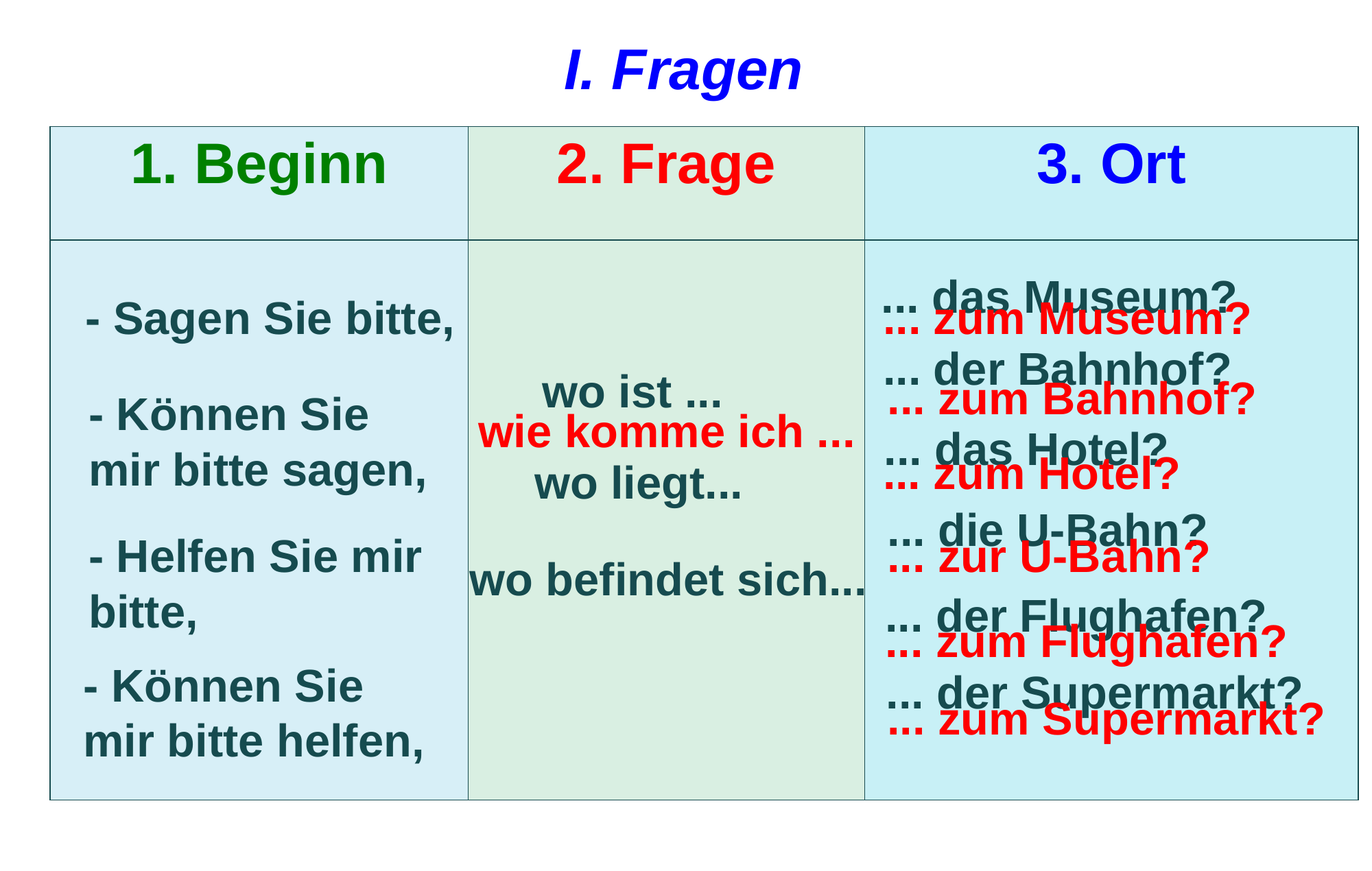

I. Fragen
| 1. Beginn | 2. Frage | 3. Ort |
| --- | --- | --- |
|  |  |  |
... das Museum?
- Sagen Sie bitte,
... zum Museum?
... der Bahnhof?
wo ist ...
... zum Bahnhof?
- Können Sie mir bitte sagen,
wie komme ich ...
... das Hotel?
... zum Hotel?
wo liegt...
... die U-Bahn?
... zur U-Bahn?
- Helfen Sie mir bitte,
wo befindet sich...
... der Flughafen?
... zum Flughafen?
- Können Sie mir bitte helfen,
... der Supermarkt?
... zum Supermarkt?